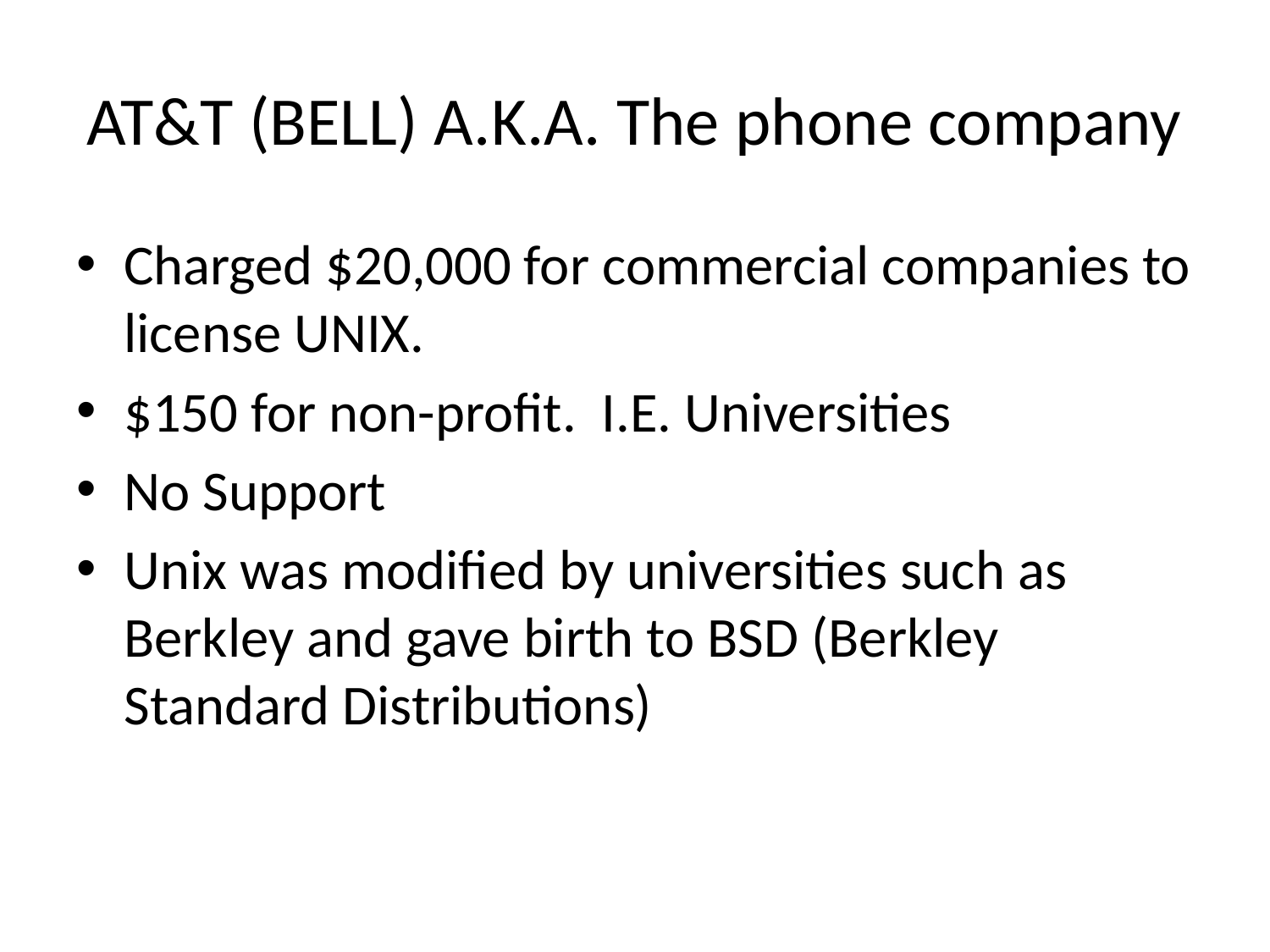

# AT&T (BELL) A.K.A. The phone company
Charged $20,000 for commercial companies to license UNIX.
$150 for non-profit.  I.E. Universities
No Support
Unix was modified by universities such as Berkley and gave birth to BSD (Berkley Standard Distributions)